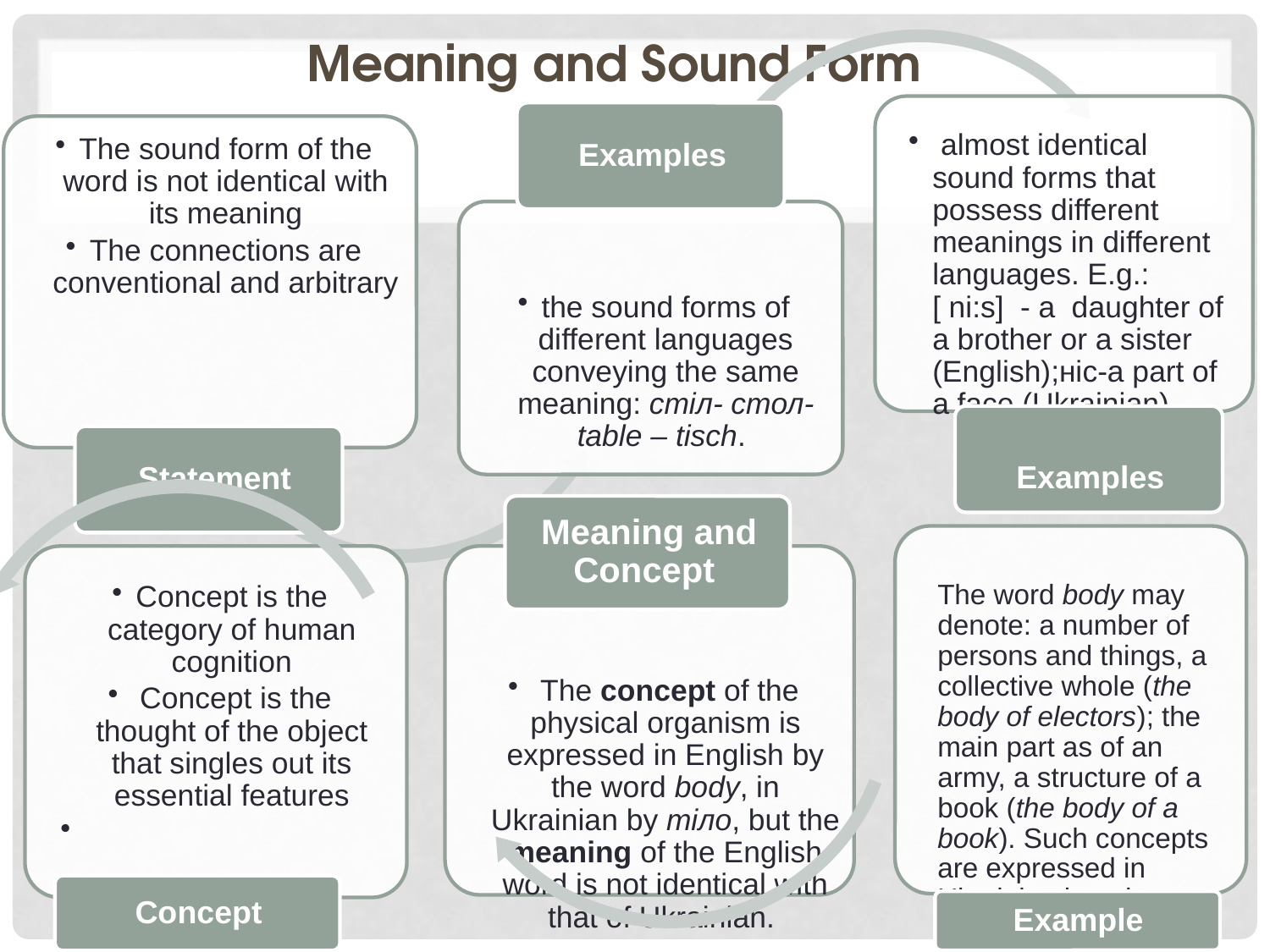

The sound form of the word is not identical with its meaning
The connections are conventional and arbitrary

 Statement
the sound forms of different languages conveying the same meaning: стіл- стол- table – tisch.

Examples
 almost identical sound forms that possess different meanings in different languages. E.g.: [ ni:s]  - a  daughter of a brother or a sister (English);ніс-a part of a face (Ukrainian).

Examples
 Meaning and Sound Form
Concept is the category of human cognition
 Concept is the thought of the object that singles out its essential features

Concept

 The concept of the physical organism is expressed in English by the word body, in Ukrainian by тіло, but the meaning of the English word is not identical with that of Ukrainian.
Meaning and Concept

The word body may denote: a number of persons and things, a collective whole (the body of electors); the main part as of an army, a structure of a book (the body of a book). Such concepts are expressed in Ukrainian by other words.

Example